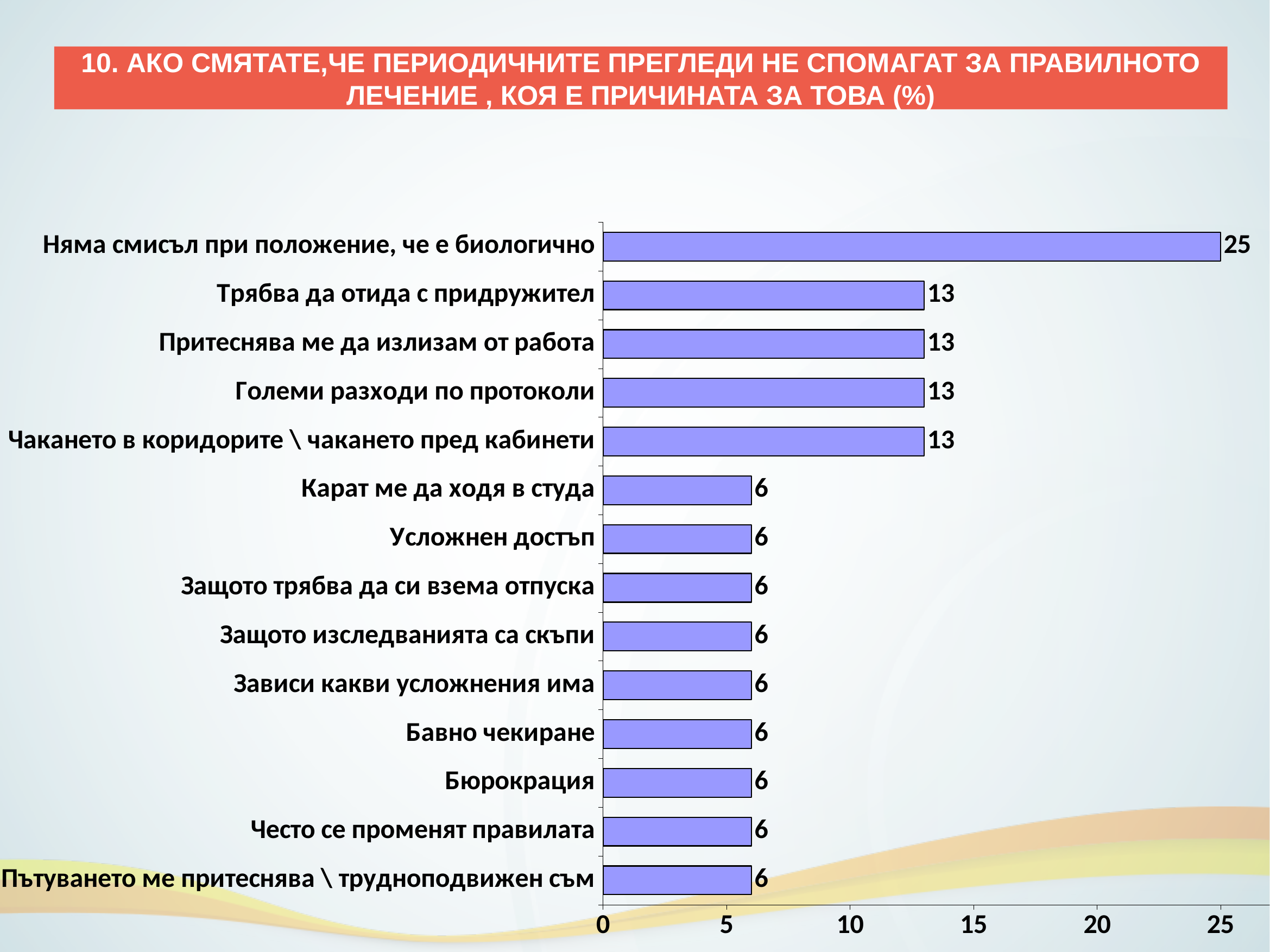

10. АКО СМЯТАТЕ,ЧЕ ПЕРИОДИЧНИТЕ ПРЕГЛЕДИ НЕ СПОМАГАТ ЗА ПРАВИЛНОТО ЛЕЧЕНИЕ , КОЯ Е ПРИЧИНАТА ЗА ТОВА (%)

### Chart

| Category |  |
|---|---|
| Пътуването ме притеснява \ трудноподвижен съм | 6.0 |
| Често се променят правилата | 6.0 |
| Бюрокрация | 6.0 |
| Бавно чекиране | 6.0 |
| Зависи какви усложнения има | 6.0 |
| Защото изследванията са скъпи | 6.0 |
| Защото трябва да си взема отпуска | 6.0 |
| Усложнен достъп | 6.0 |
| Карат ме да ходя в студа | 6.0 |
| Чакането в коридорите \ чакането пред кабинети | 13.0 |
| Големи разходи по протоколи | 13.0 |
| Притеснява ме да излизам от работа | 13.0 |
| Трябва да отида с придружител | 13.0 |
| Няма смисъл при положение, че е биологично | 25.0 |